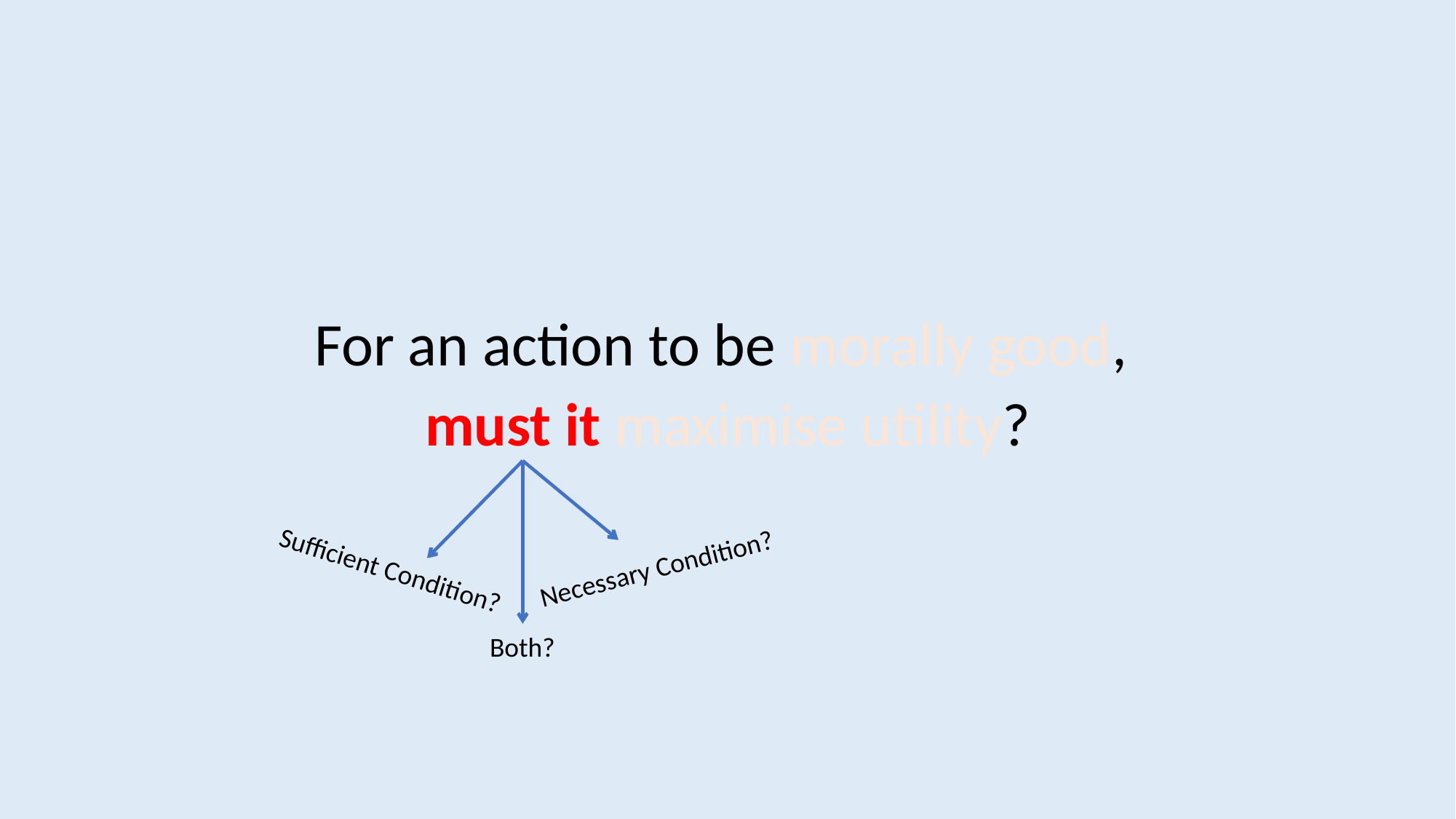

For an action to be morally good,
must it maximise utility?
Necessary Condition?
Sufficient Condition?
Both?